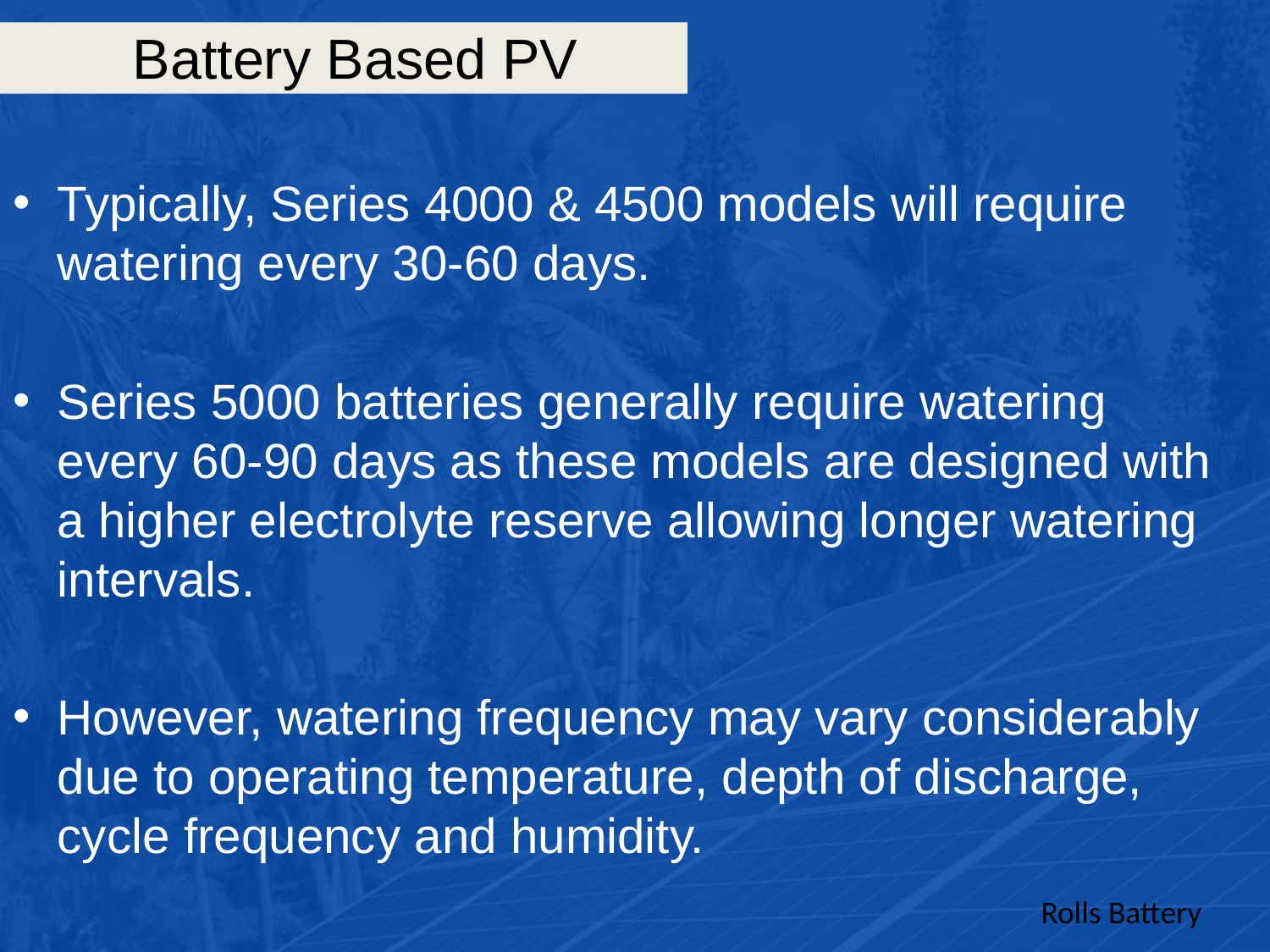

# Battery Based PV
Typically, Series 4000 & 4500 models will require watering every 30-60 days.

Series 5000 batteries generally require watering every 60-90 days as these models are designed with a higher electrolyte reserve allowing longer watering intervals.

However, watering frequency may vary considerably due to operating temperature, depth of discharge, cycle frequency and humidity.
Rolls Battery